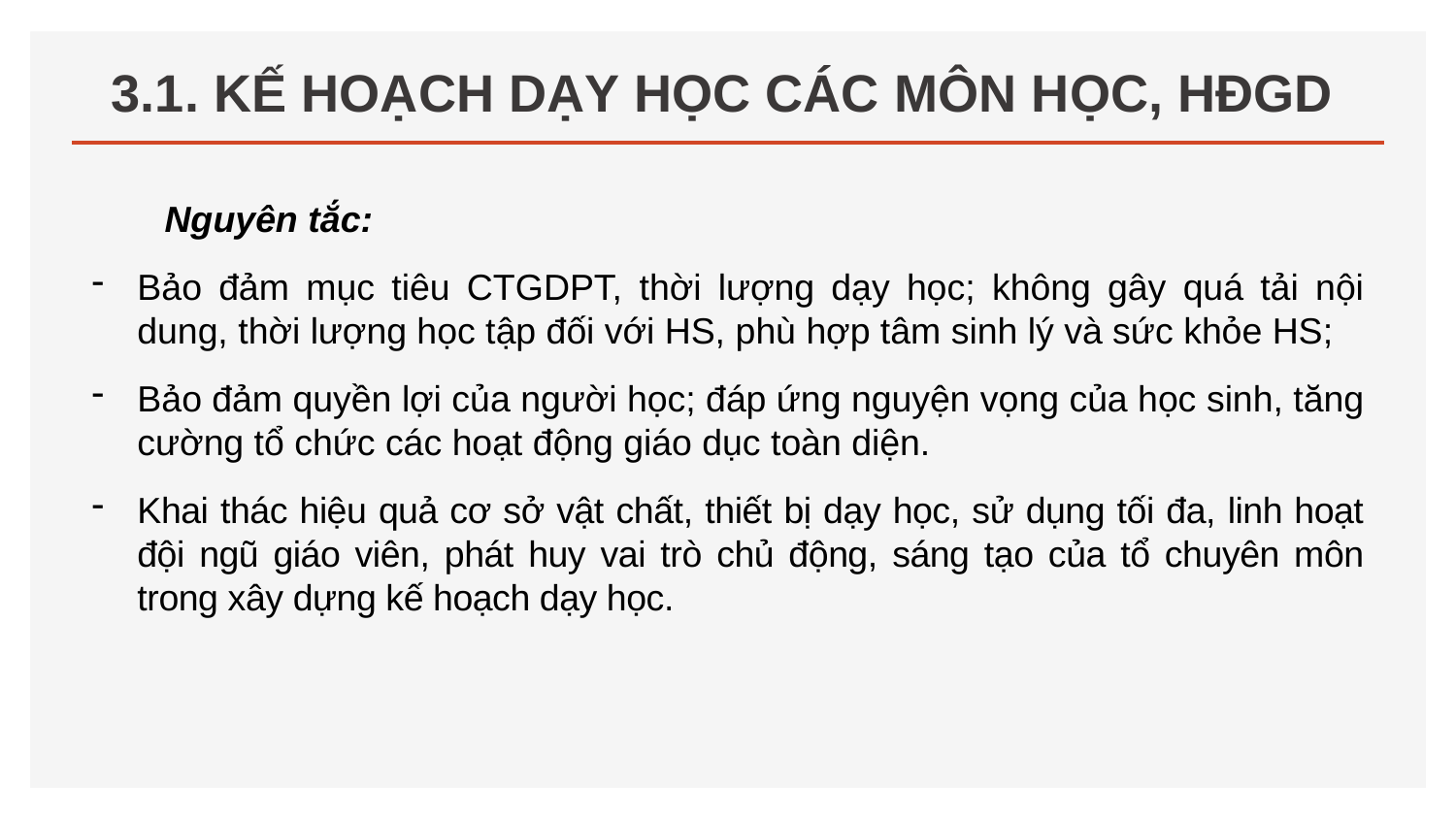

# 3.1. KẾ HOẠCH DẠY HỌC CÁC MÔN HỌC, HĐGD

Nguyên tắc:
Bảo đảm mục tiêu CTGDPT, thời lượng dạy học; không gây quá tải nội dung, thời lượng học tập đối với HS, phù hợp tâm sinh lý và sức khỏe HS;
Bảo đảm quyền lợi của người học; đáp ứng nguyện vọng của học sinh, tăng cường tổ chức các hoạt động giáo dục toàn diện.
Khai thác hiệu quả cơ sở vật chất, thiết bị dạy học, sử dụng tối đa, linh hoạt đội ngũ giáo viên, phát huy vai trò chủ động, sáng tạo của tổ chuyên môn trong xây dựng kế hoạch dạy học.